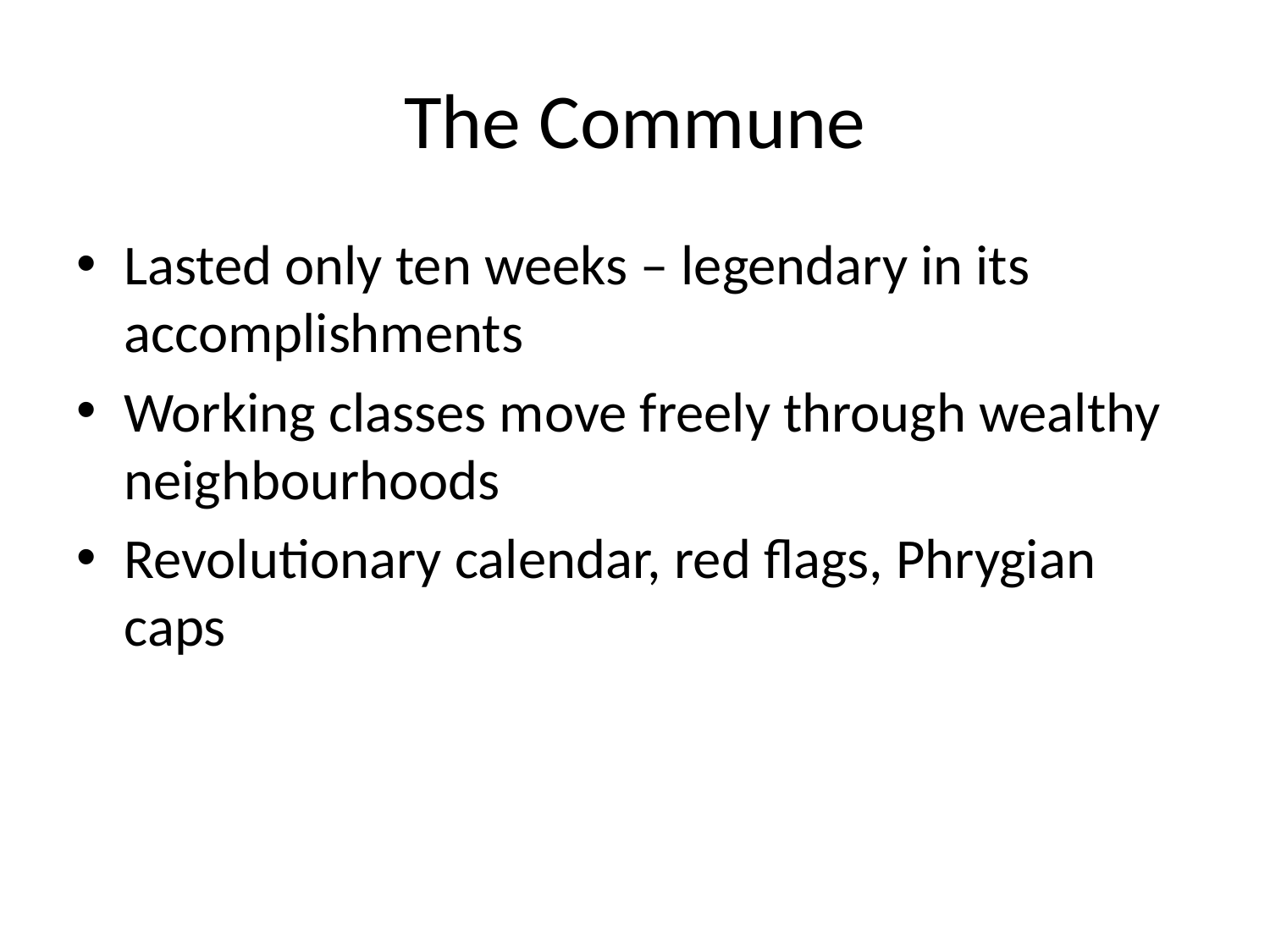

# The Commune
Lasted only ten weeks – legendary in its accomplishments
Working classes move freely through wealthy neighbourhoods
Revolutionary calendar, red flags, Phrygian caps